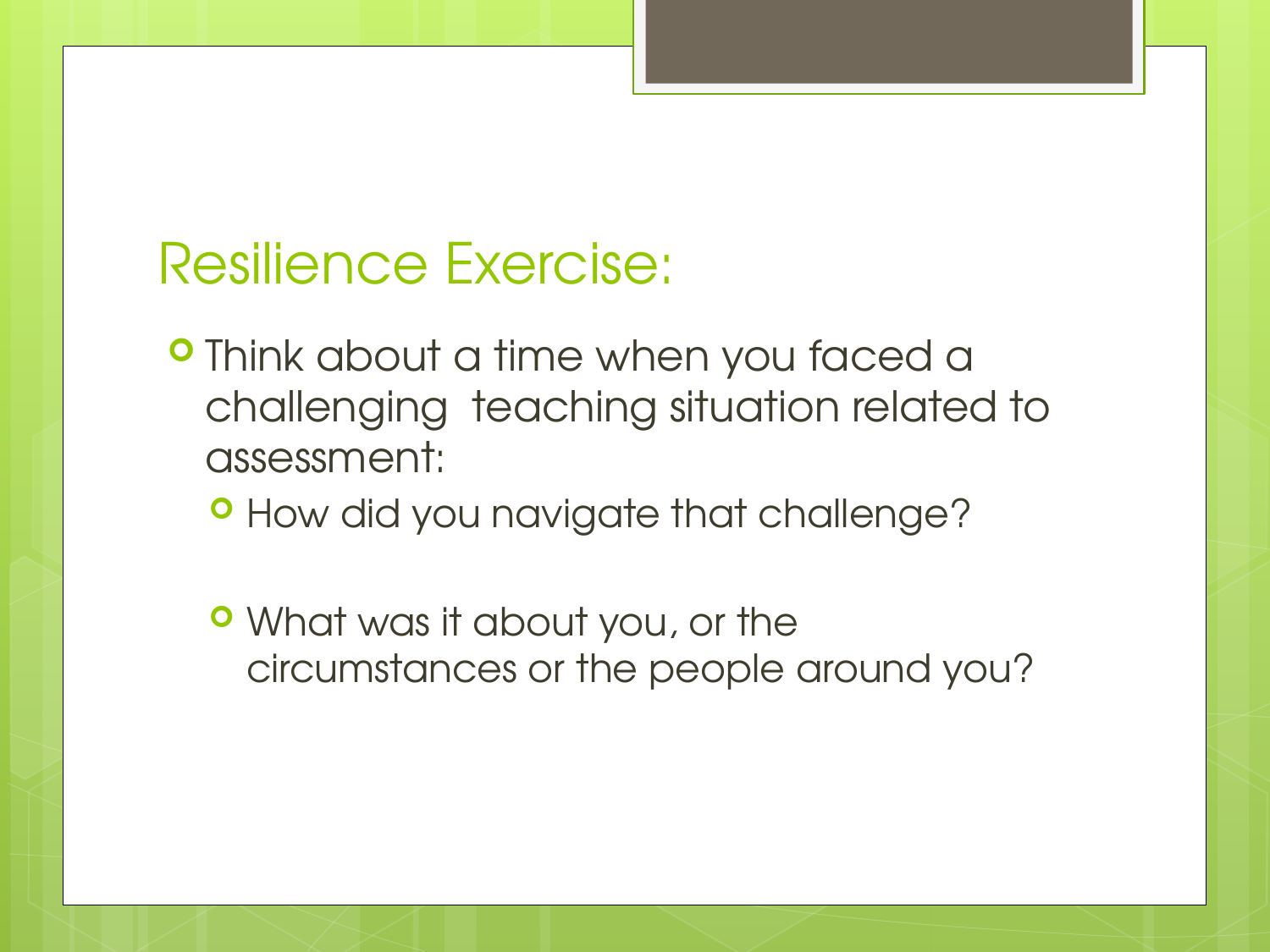

# Resilience Exercise:
Think about a time when you faced a challenging  teaching situation related to assessment:
How did you navigate that challenge?

What was it about you, or the circumstances or the people around you?